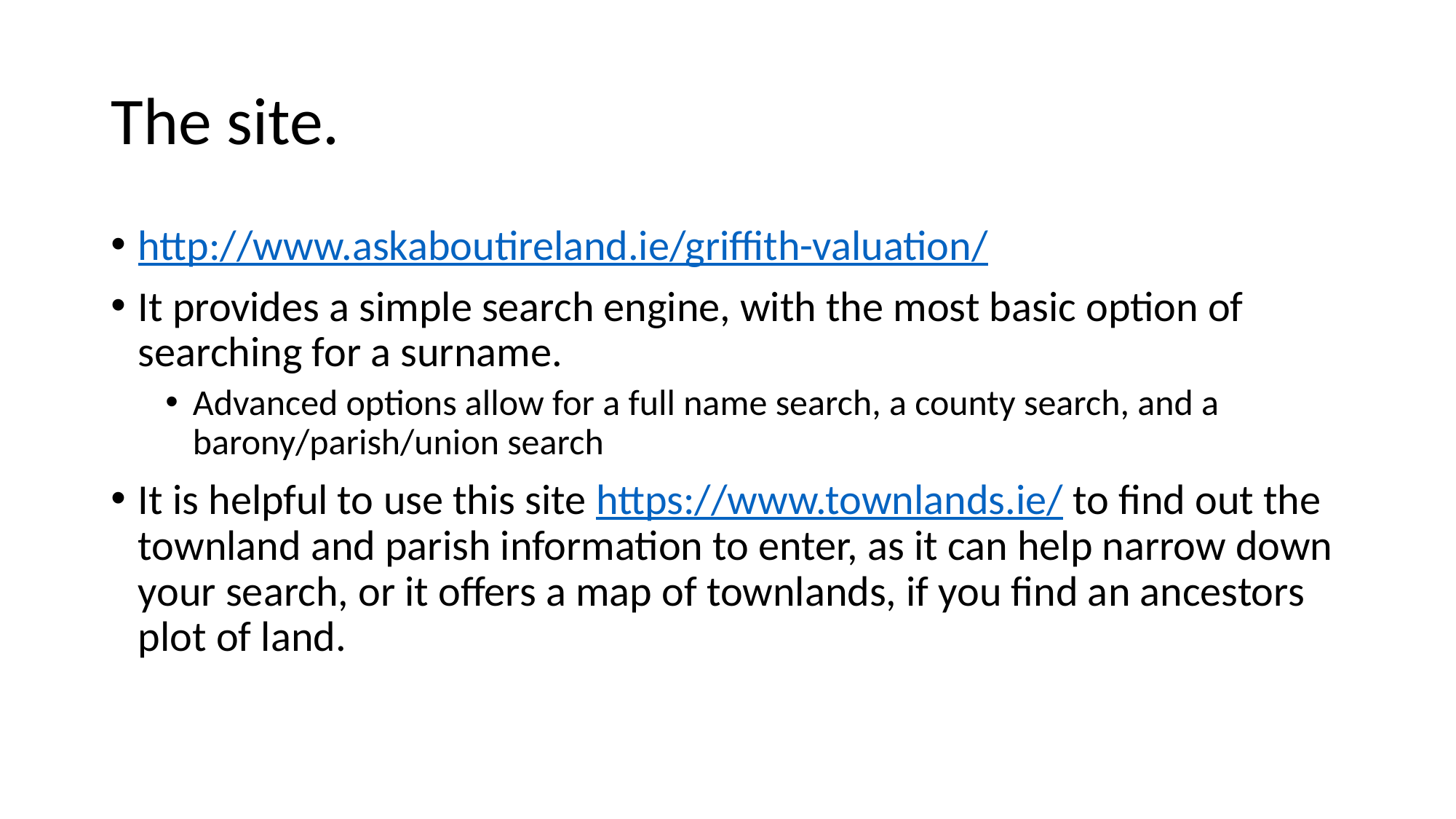

# The site.
http://www.askaboutireland.ie/griffith-valuation/
It provides a simple search engine, with the most basic option of searching for a surname.
Advanced options allow for a full name search, a county search, and a barony/parish/union search
It is helpful to use this site https://www.townlands.ie/ to find out the townland and parish information to enter, as it can help narrow down your search, or it offers a map of townlands, if you find an ancestors plot of land.